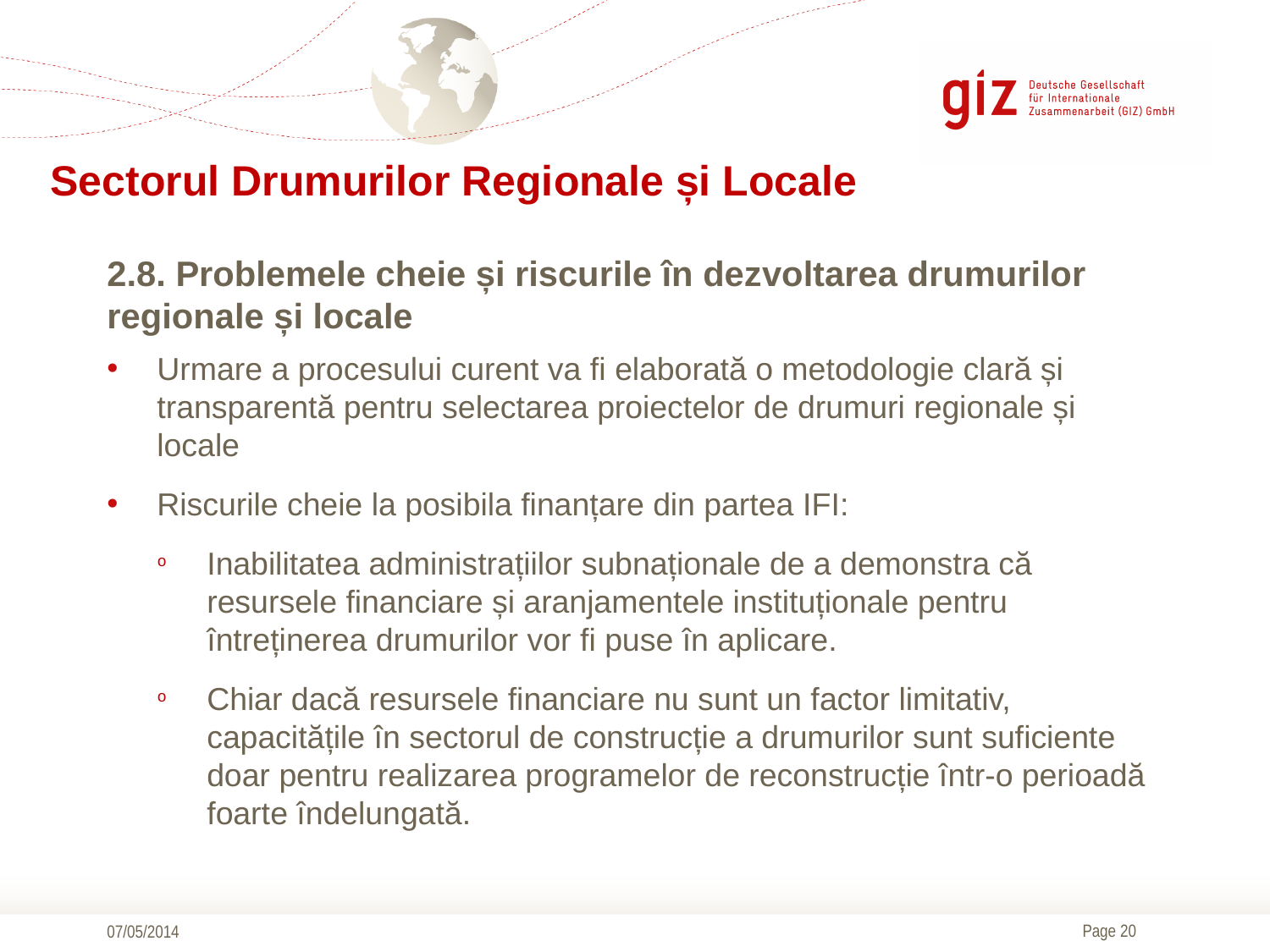

Sectorul Drumurilor Regionale și Locale
# 2.8. Problemele cheie și riscurile în dezvoltarea drumurilor regionale și locale
Urmare a procesului curent va fi elaborată o metodologie clară și transparentă pentru selectarea proiectelor de drumuri regionale și locale
Riscurile cheie la posibila finanțare din partea IFI:
Inabilitatea administrațiilor subnaționale de a demonstra că resursele financiare și aranjamentele instituționale pentru întreținerea drumurilor vor fi puse în aplicare.
Chiar dacă resursele financiare nu sunt un factor limitativ, capacitățile în sectorul de construcție a drumurilor sunt suficiente doar pentru realizarea programelor de reconstrucție într-o perioadă foarte îndelungată.

07/05/2014